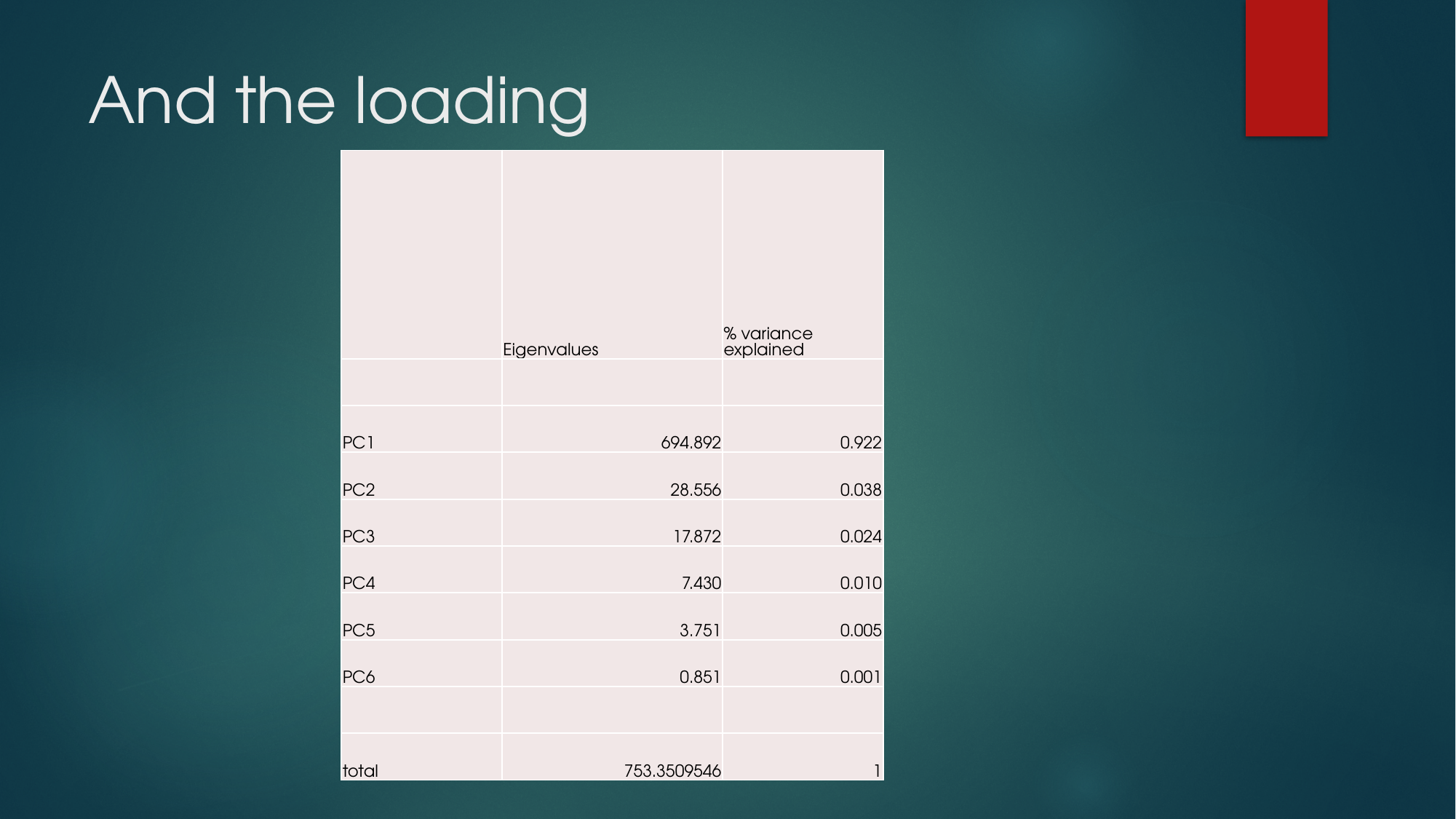

# And the loading
|  | Eigenvalues | % variance explained |
| --- | --- | --- |
|  |  |  |
| PC1 | 694.892 | 0.922 |
| PC2 | 28.556 | 0.038 |
| PC3 | 17.872 | 0.024 |
| PC4 | 7.430 | 0.010 |
| PC5 | 3.751 | 0.005 |
| PC6 | 0.851 | 0.001 |
|  |  |  |
| total | 753.3509546 | 1 |